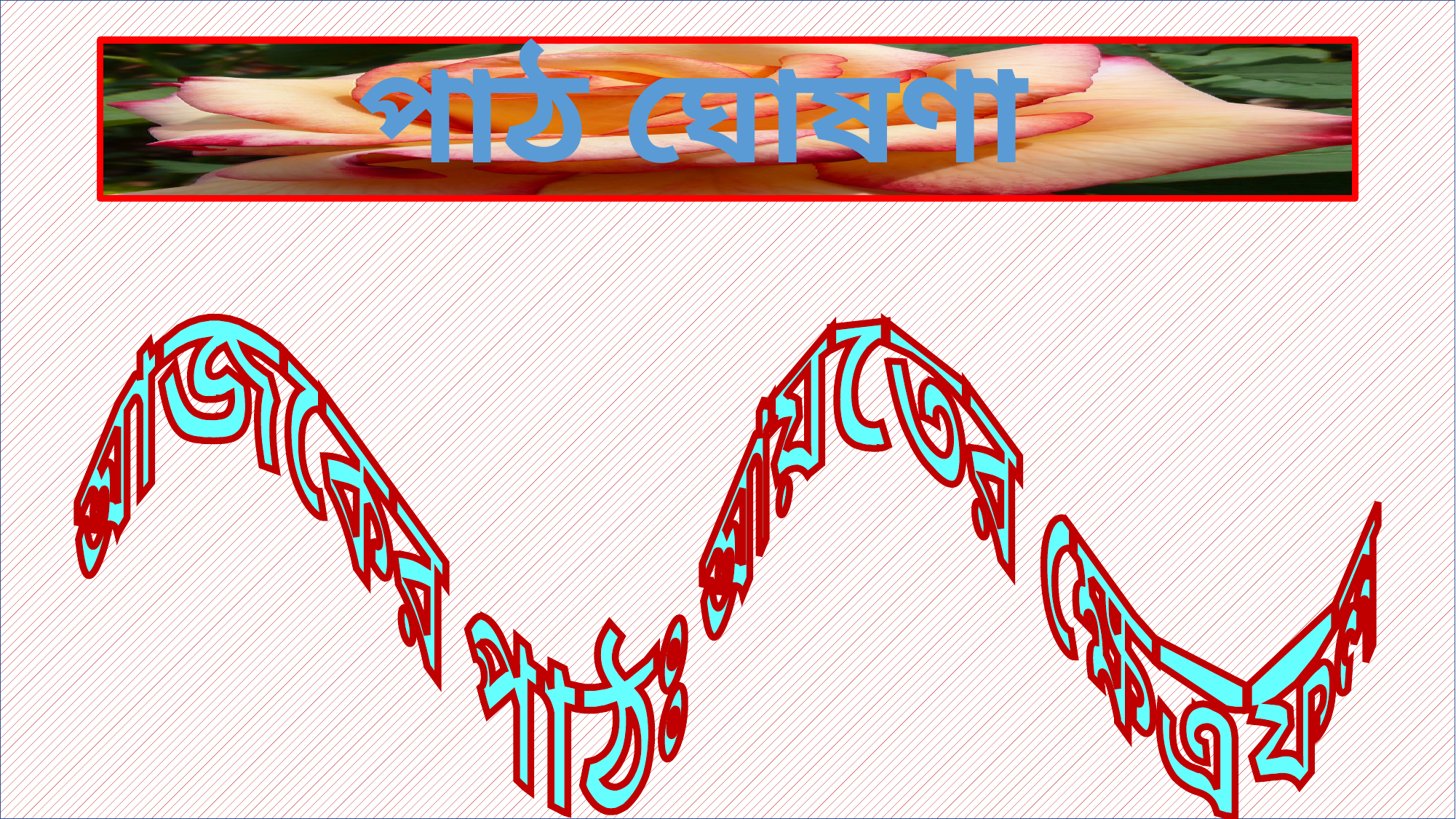

# পাঠ ঘোষণা
আজকের পাঠঃ আয়তের ক্ষেত্রফল